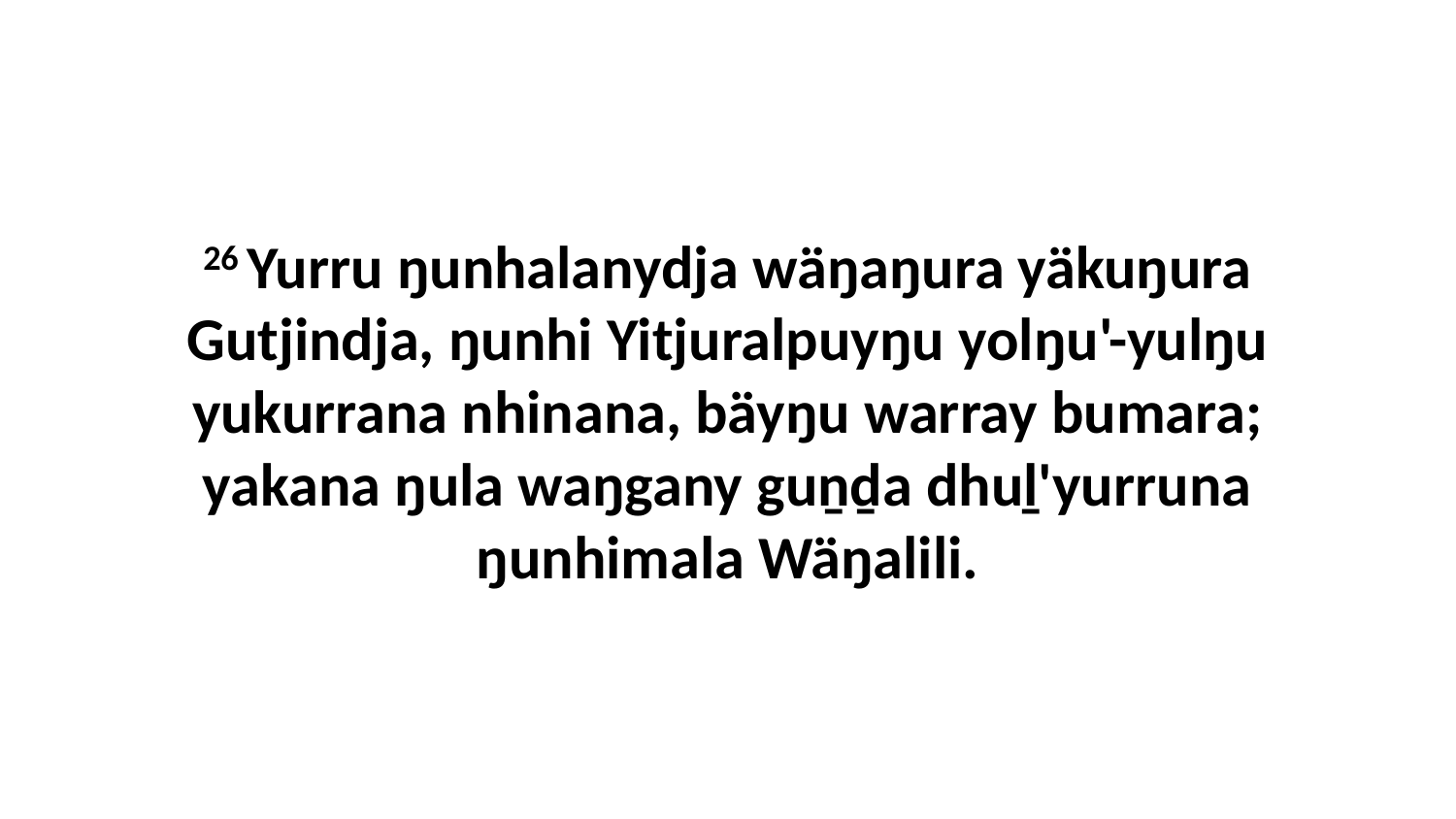

26 Yurru ŋunhalanydja wäŋaŋura yäkuŋura Gutjindja, ŋunhi Yitjuralpuyŋu yolŋu'-yulŋu yukurrana nhinana, bäyŋu warray bumara; yakana ŋula waŋgany guṉḏa dhuḻ'yurruna ŋunhimala Wäŋalili.